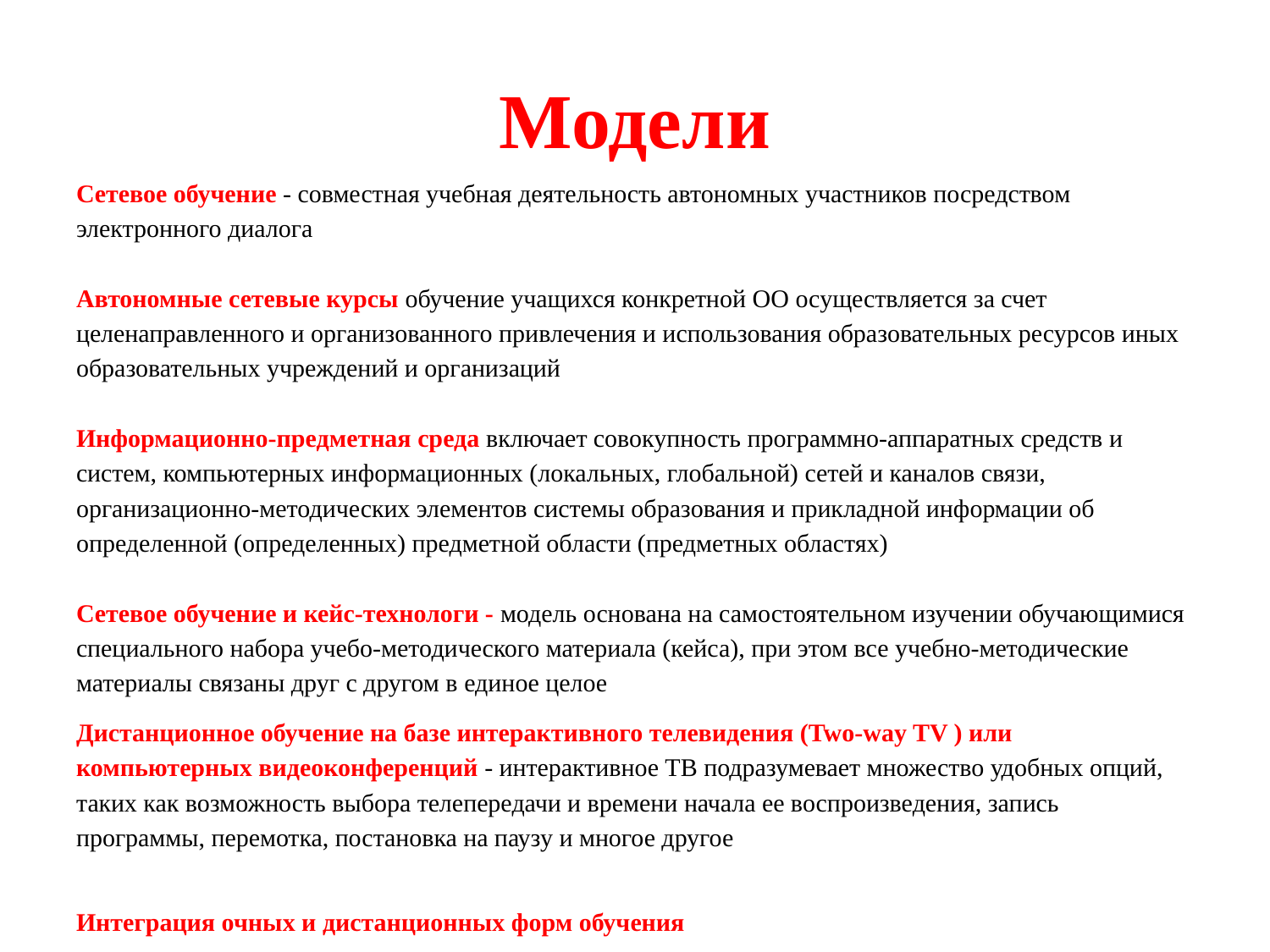

# Модели
Сетевое обучение - совместная учебная деятельность автономных участников посредством электронного диалога
Автономные сетевые курсы обучение учащихся конкретной ОО осуществляется за счет целенаправленного и организованного привлечения и использования образовательных ресурсов иных образовательных учреждений и организаций
Информационно-предметная среда включает совокупность программно-аппаратных средств и систем, компьютерных информационных (локальных, глобальной) сетей и каналов связи, организационно-методических элементов системы образования и прикладной информации об определенной (определенных) предметной области (предметных областях)
Сетевое обучение и кейс-технологи - модель основана на самостоятельном изучении обучающимися специального набора учебо-методического материала (кейса), при этом все учебно-методические материалы связаны друг с другом в единое целое
Дистанционное обучение на базе интерактивного телевидения (Two-way TV ) или компьютерных видеоконференций - интерактивное ТВ подразумевает множество удобных опций, таких как возможность выбора телепередачи и времени начала ее воспроизведения, запись программы, перемотка, постановка на паузу и многое другое
Интеграция очных и дистанционных форм обучения